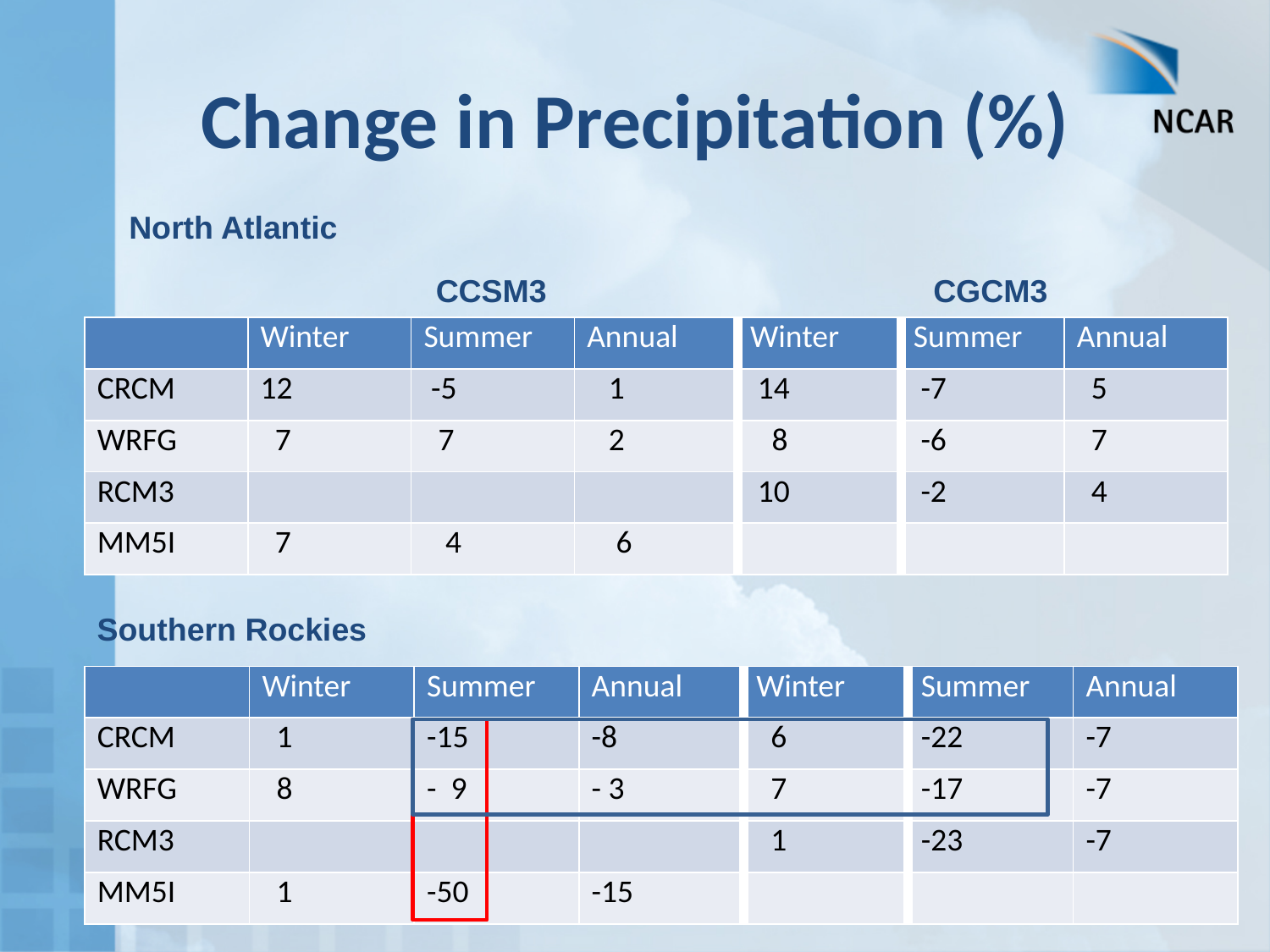

# Change in Precipitation (%)
North Atlantic
CCSM3
CGCM3
|  | Winter | Summer | Annual | Winter | Summer | Annual |
| --- | --- | --- | --- | --- | --- | --- |
| CRCM | 12 | -5 | 1 | 14 | -7 | 5 |
| WRFG | 7 | 7 | 2 | 8 | -6 | 7 |
| RCM3 |  |  |  | 10 | -2 | 4 |
| MM5I | 7 | 4 | 6 |  |  |  |
Southern Rockies
|  | Winter | Summer | Annual | Winter | Summer | Annual |
| --- | --- | --- | --- | --- | --- | --- |
| CRCM | 1 | -15 | -8 | 6 | -22 | -7 |
| WRFG | 8 | - 9 | - 3 | 7 | -17 | -7 |
| RCM3 |  |  |  | 1 | -23 | -7 |
| MM5I | 1 | -50 | -15 |  |  |  |